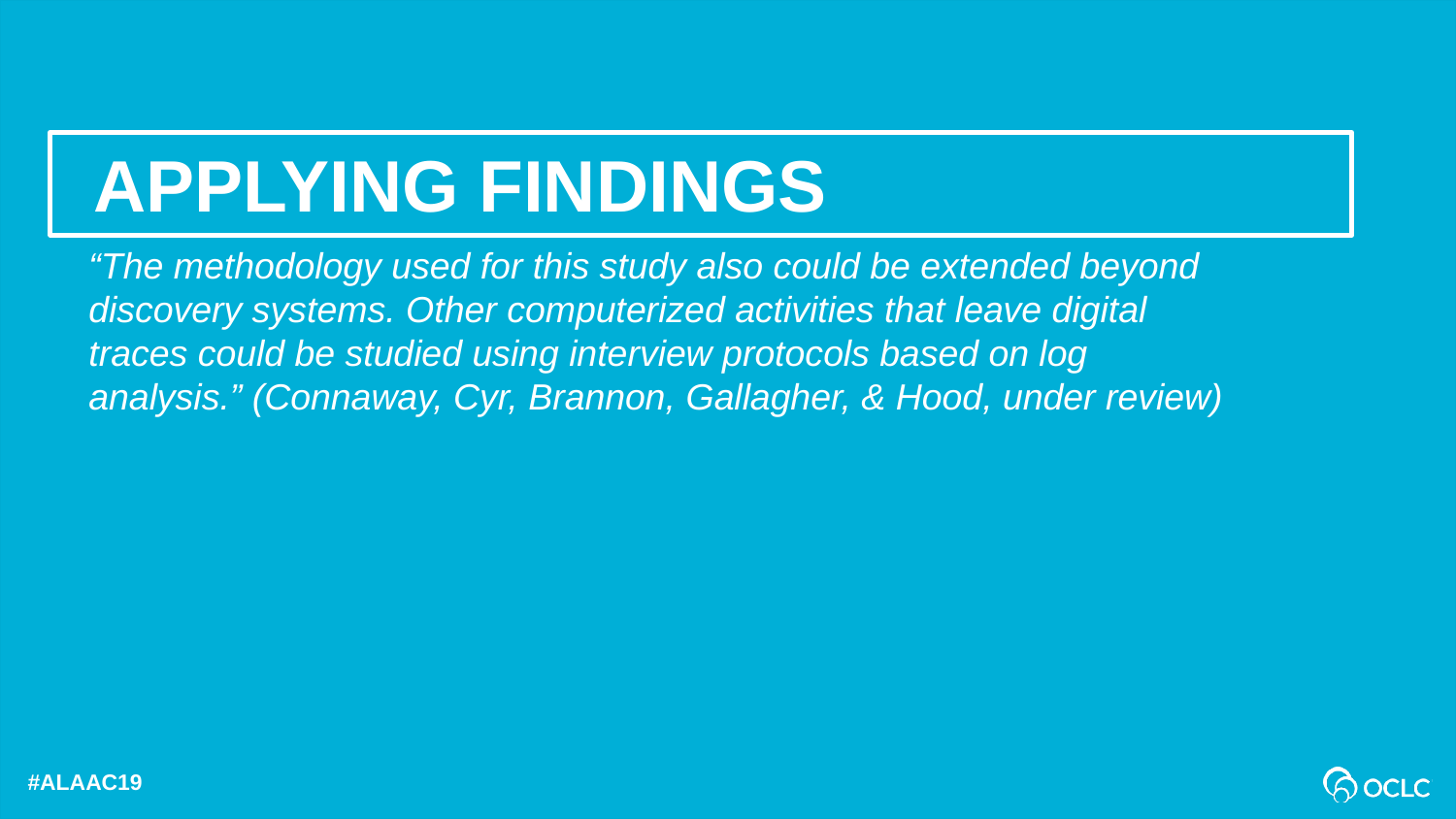

Applying findings
“The methodology used for this study also could be extended beyond discovery systems. Other computerized activities that leave digital traces could be studied using interview protocols based on log analysis.” (Connaway, Cyr, Brannon, Gallagher, & Hood, under review)